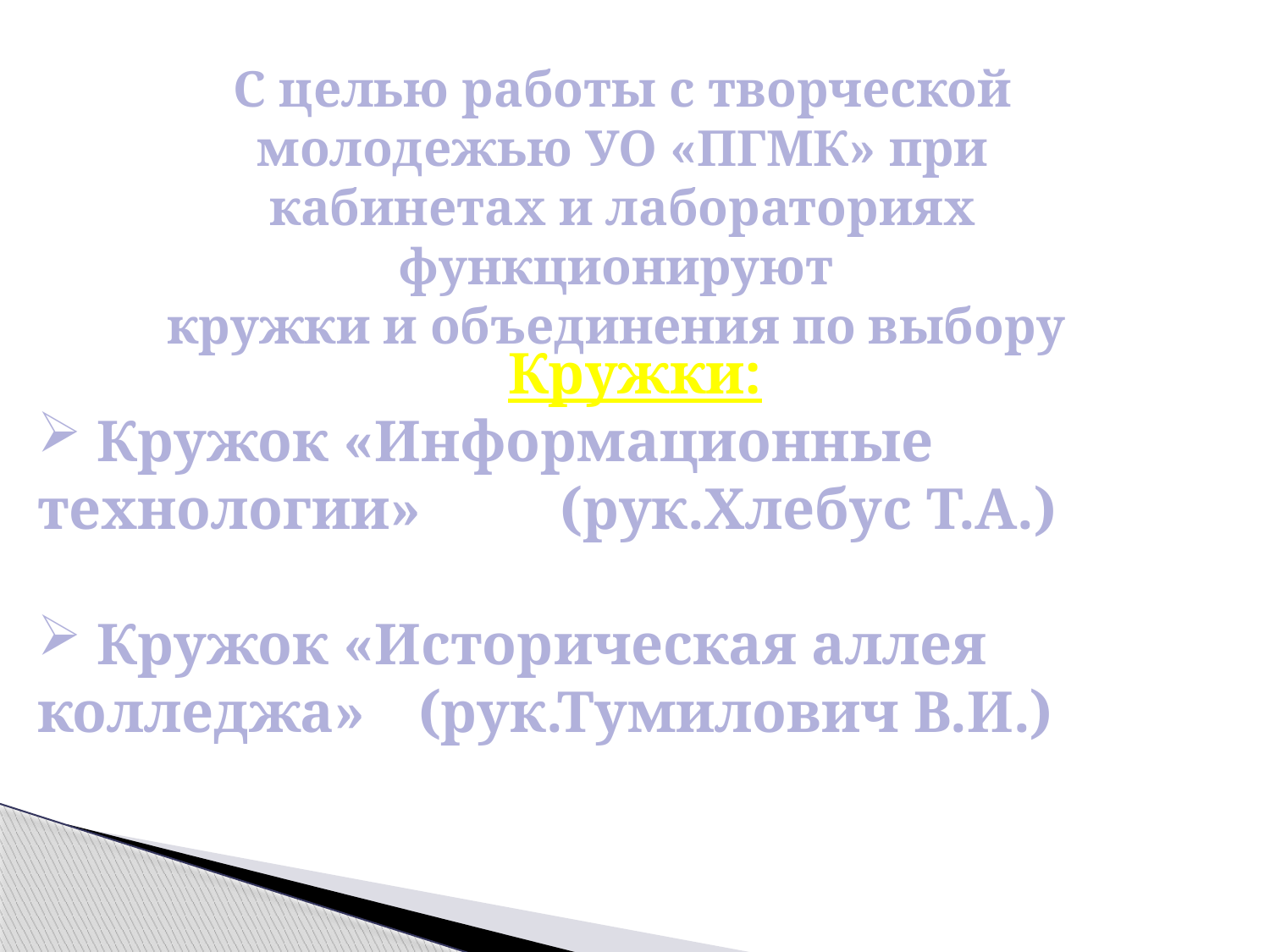

С целью работы с творческой молодежью УО «ПГМК» при кабинетах и лабораториях функционируют
кружки и объединения по выбору
Кружки:
 Кружок «Информационные технологии»	 (рук.Хлебус Т.А.)

 Кружок «Историческая аллея колледжа»	(рук.Тумилович В.И.)